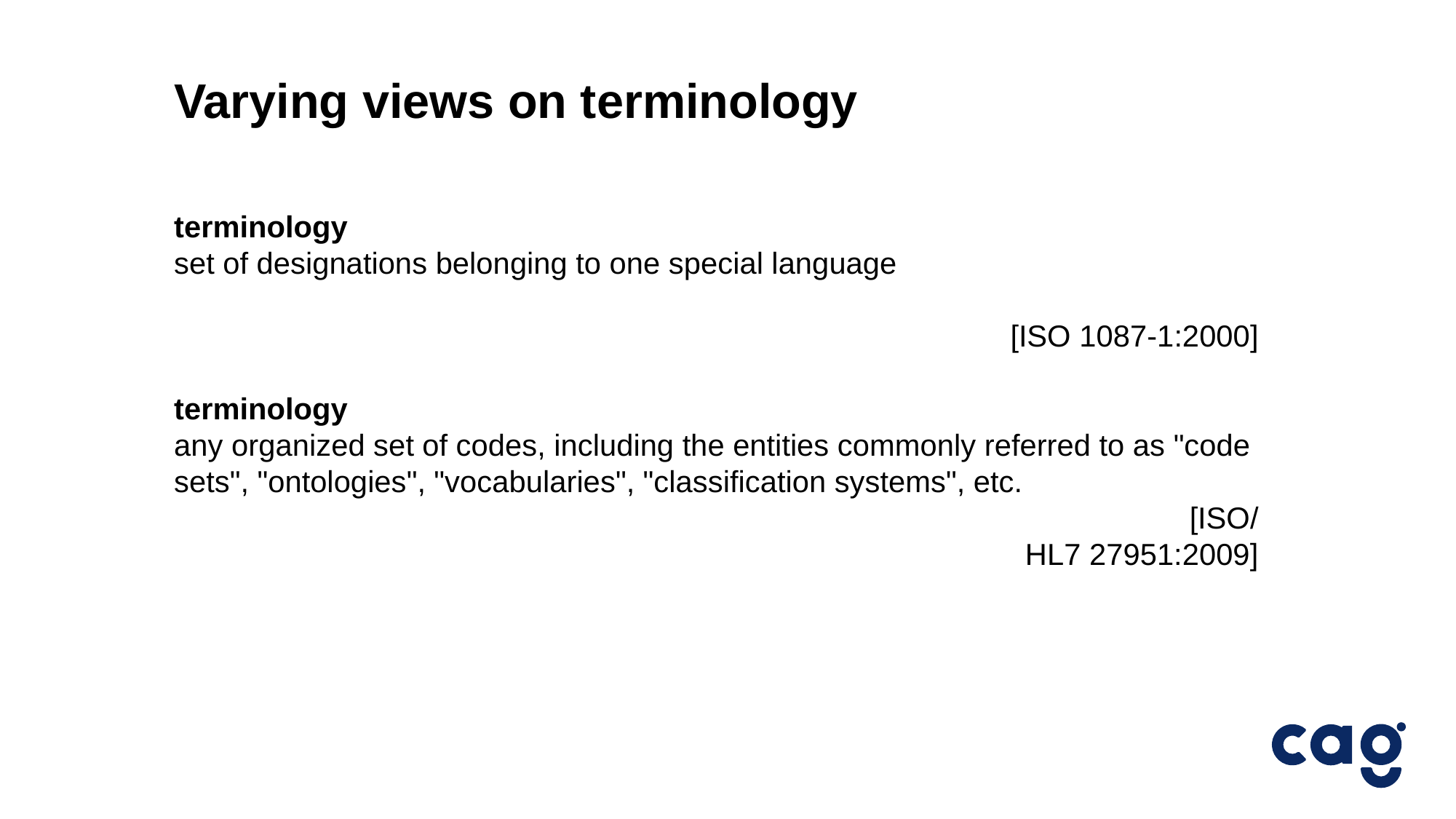

Varying views on terminology
terminology
set of designations belonging to one special language
										[ISO 1087‑1:2000]

terminology
any organized set of codes, including the entities commonly referred to as "code sets", "ontologies", "vocabularies", "classification systems", etc.
									[ISO/HL7 27951:2009]
17.1b